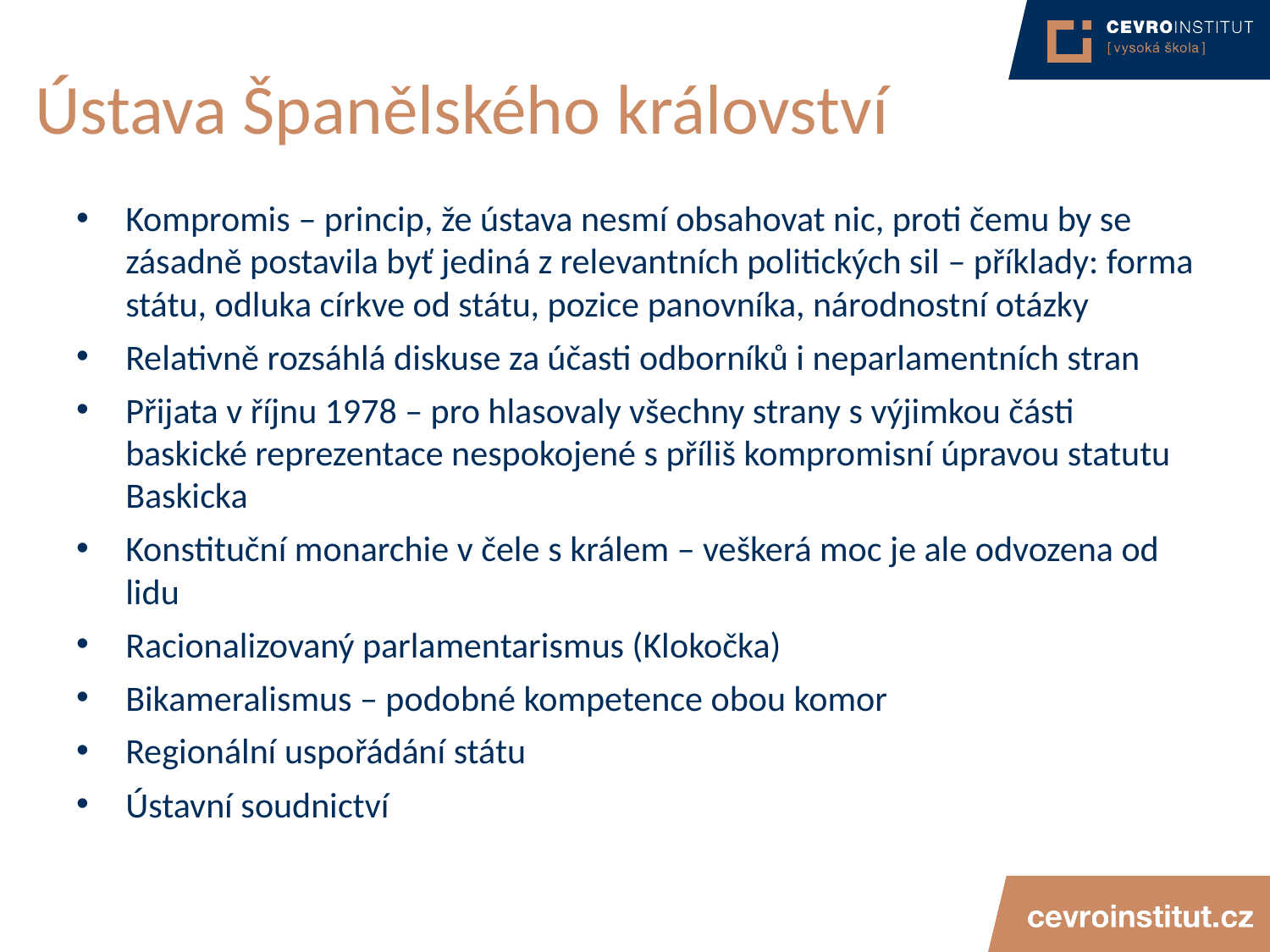

# Ústava Španělského království
Kompromis – princip, že ústava nesmí obsahovat nic, proti čemu by se zásadně postavila byť jediná z relevantních politických sil – příklady: forma státu, odluka církve od státu, pozice panovníka, národnostní otázky
Relativně rozsáhlá diskuse za účasti odborníků i neparlamentních stran
Přijata v říjnu 1978 – pro hlasovaly všechny strany s výjimkou části baskické reprezentace nespokojené s příliš kompromisní úpravou statutu Baskicka
Konstituční monarchie v čele s králem – veškerá moc je ale odvozena od lidu
Racionalizovaný parlamentarismus (Klokočka)
Bikameralismus – podobné kompetence obou komor
Regionální uspořádání státu
Ústavní soudnictví